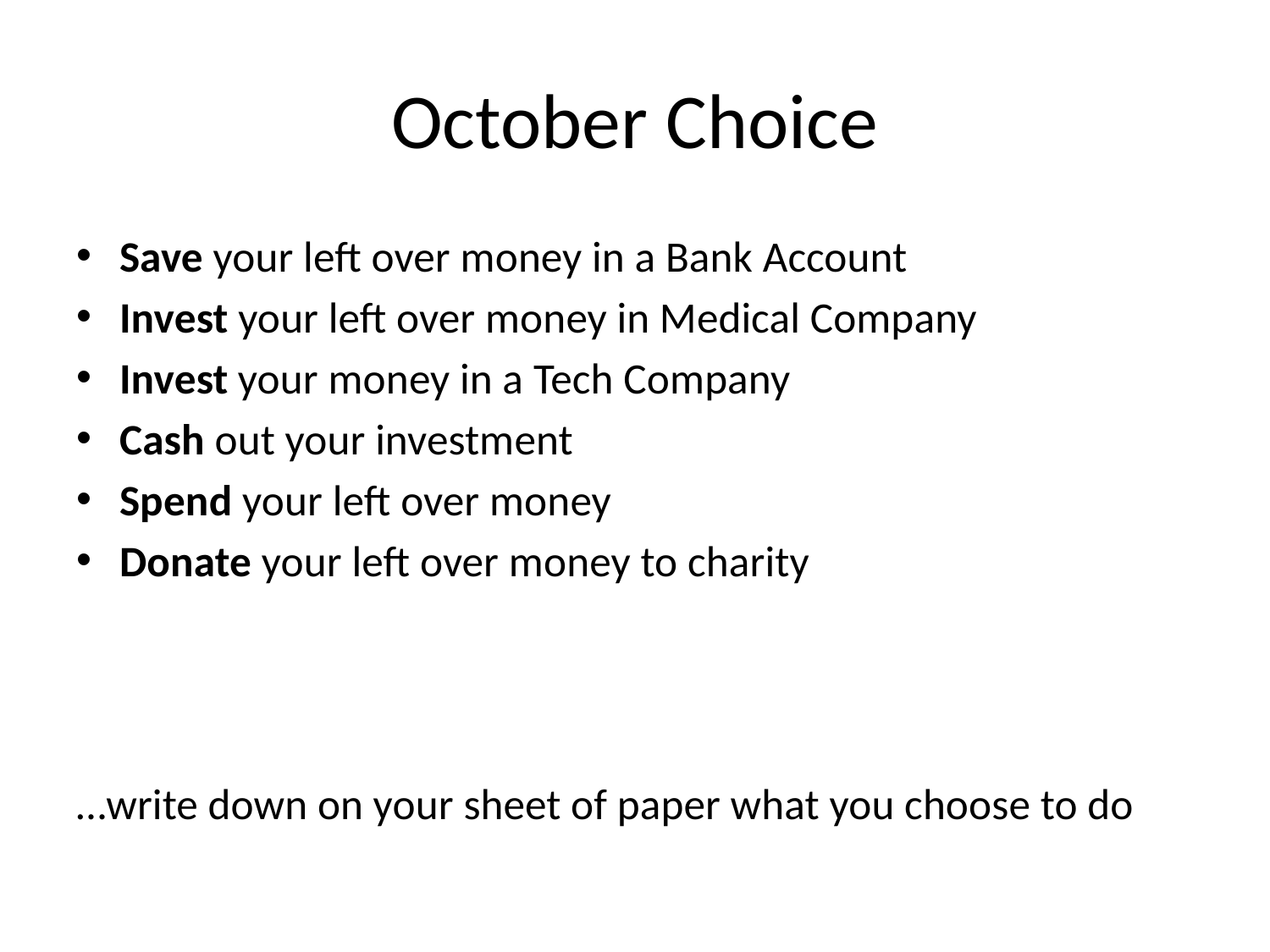

# October Choice
Save your left over money in a Bank Account
Invest your left over money in Medical Company
Invest your money in a Tech Company
Cash out your investment
Spend your left over money
Donate your left over money to charity

…write down on your sheet of paper what you choose to do